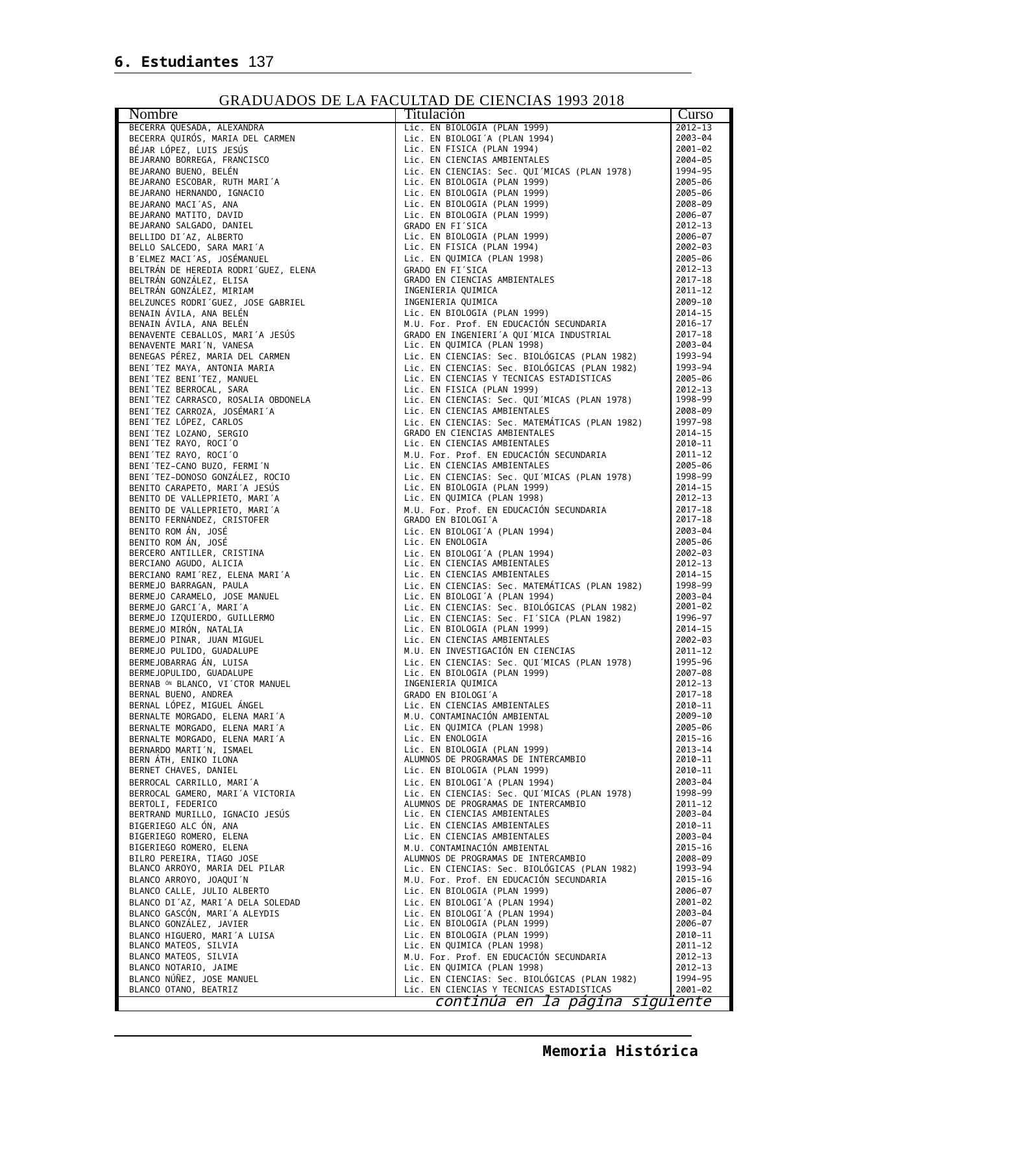

6. Estudiantes 137
GRADUADOS DE LA FACULTAD DE CIENCIAS 1993 2018
| Nombre | Titulación | Curso |
| --- | --- | --- |
| BECERRA QUESADA, ALEXANDRA | Lic. EN BIOLOGIA (PLAN 1999) | 2012–13 |
| BECERRA QUIRÓS, MARIA DEL CARMEN | Lic. EN BIOLOGI´A (PLAN 1994) | 2003–04 |
| BÉJAR LÓPEZ, LUIS JESÚS | Lic. EN FISICA (PLAN 1994) | 2001–02 |
| BEJARANO BORREGA, FRANCISCO | Lic. EN CIENCIAS AMBIENTALES | 2004–05 |
| BEJARANO BUENO, BELÉN | Lic. EN CIENCIAS: Sec. QUI´MICAS (PLAN 1978) | 1994–95 |
| BEJARANO ESCOBAR, RUTH MARI´A | Lic. EN BIOLOGIA (PLAN 1999) | 2005–06 |
| BEJARANO HERNANDO, IGNACIO | Lic. EN BIOLOGIA (PLAN 1999) | 2005–06 |
| BEJARANO MACI´AS, ANA | Lic. EN BIOLOGIA (PLAN 1999) | 2008–09 |
| BEJARANO MATITO, DAVID | Lic. EN BIOLOGIA (PLAN 1999) | 2006–07 |
| BEJARANO SALGADO, DANIEL | GRADO EN FI´SICA | 2012–13 |
| BELLIDO DI´AZ, ALBERTO | Lic. EN BIOLOGIA (PLAN 1999) | 2006–07 |
| BELLO SALCEDO, SARA MARI´A | Lic. EN FISICA (PLAN 1994) | 2002–03 |
| B´ELMEZ MACI´AS, JOSÉMANUEL | Lic. EN QUIMICA (PLAN 1998) | 2005–06 |
| BELTRÁN DE HEREDIA RODRI´GUEZ, ELENA | GRADO EN FI´SICA | 2012–13 |
| BELTRÁN GONZÁLEZ, ELISA | GRADO EN CIENCIAS AMBIENTALES | 2017–18 |
| BELTRÁN GONZÁLEZ, MIRIAM | INGENIERIA QUIMICA | 2011–12 |
| BELZUNCES RODRI´GUEZ, JOSE GABRIEL | INGENIERIA QUIMICA | 2009–10 |
| BENAIN ÁVILA, ANA BELÉN | Lic. EN BIOLOGIA (PLAN 1999) | 2014–15 |
| BENAIN ÁVILA, ANA BELÉN | M.U. For. Prof. EN EDUCACIÓN SECUNDARIA | 2016–17 |
| BENAVENTE CEBALLOS, MARI´A JESÚS | GRADO EN INGENIERI´A QUI´MICA INDUSTRIAL | 2017–18 |
| BENAVENTE MARI´N, VANESA | Lic. EN QUIMICA (PLAN 1998) | 2003–04 |
| BENEGAS PÉREZ, MARIA DEL CARMEN | Lic. EN CIENCIAS: Sec. BIOLÓGICAS (PLAN 1982) | 1993–94 |
| BENI´TEZ MAYA, ANTONIA MARIA | Lic. EN CIENCIAS: Sec. BIOLÓGICAS (PLAN 1982) | 1993–94 |
| BENI´TEZ BENI´TEZ, MANUEL | Lic. EN CIENCIAS Y TECNICAS ESTADISTICAS | 2005–06 |
| BENI´TEZ BERROCAL, SARA | Lic. EN FISICA (PLAN 1999) | 2012–13 |
| BENI´TEZ CARRASCO, ROSALIA OBDONELA | Lic. EN CIENCIAS: Sec. QUI´MICAS (PLAN 1978) | 1998–99 |
| BENI´TEZ CARROZA, JOSÉMARI´A | Lic. EN CIENCIAS AMBIENTALES | 2008–09 |
| BENI´TEZ LÓPEZ, CARLOS | Lic. EN CIENCIAS: Sec. MATEMÁTICAS (PLAN 1982) | 1997–98 |
| BENI´TEZ LOZANO, SERGIO | GRADO EN CIENCIAS AMBIENTALES | 2014–15 |
| BENI´TEZ RAYO, ROCI´O | Lic. EN CIENCIAS AMBIENTALES | 2010–11 |
| BENI´TEZ RAYO, ROCI´O | M.U. For. Prof. EN EDUCACIÓN SECUNDARIA | 2011–12 |
| BENI´TEZ–CANO BUZO, FERMI´N | Lic. EN CIENCIAS AMBIENTALES | 2005–06 |
| BENI´TEZ–DONOSO GONZÁLEZ, ROCIO | Lic. EN CIENCIAS: Sec. QUI´MICAS (PLAN 1978) | 1998–99 |
| BENITO CARAPETO, MARI´A JESÚS | Lic. EN BIOLOGIA (PLAN 1999) | 2014–15 |
| BENITO DE VALLEPRIETO, MARI´A | Lic. EN QUIMICA (PLAN 1998) | 2012–13 |
| BENITO DE VALLEPRIETO, MARI´A | M.U. For. Prof. EN EDUCACIÓN SECUNDARIA | 2017–18 |
| BENITO FERNÁNDEZ, CRISTOFER | GRADO EN BIOLOGI´A | 2017–18 |
| BENITO ROM ÁN, JOSÉ | Lic. EN BIOLOGI´A (PLAN 1994) | 2003–04 |
| BENITO ROM ÁN, JOSÉ | Lic. EN ENOLOGIA | 2005–06 |
| BERCERO ANTILLER, CRISTINA | Lic. EN BIOLOGI´A (PLAN 1994) | 2002–03 |
| BERCIANO AGUDO, ALICIA | Lic. EN CIENCIAS AMBIENTALES | 2012–13 |
| BERCIANO RAMI´REZ, ELENA MARI´A | Lic. EN CIENCIAS AMBIENTALES | 2014–15 |
| BERMEJO BARRAGAN, PAULA | Lic. EN CIENCIAS: Sec. MATEMÁTICAS (PLAN 1982) | 1998–99 |
| BERMEJO CARAMELO, JOSE MANUEL | Lic. EN BIOLOGI´A (PLAN 1994) | 2003–04 |
| BERMEJO GARCI´A, MARI´A | Lic. EN CIENCIAS: Sec. BIOLÓGICAS (PLAN 1982) | 2001–02 |
| BERMEJO IZQUIERDO, GUILLERMO | Lic. EN CIENCIAS: Sec. FI´SICA (PLAN 1982) | 1996–97 |
| BERMEJO MIRÓN, NATALIA | Lic. EN BIOLOGIA (PLAN 1999) | 2014–15 |
| BERMEJO PINAR, JUAN MIGUEL | Lic. EN CIENCIAS AMBIENTALES | 2002–03 |
| BERMEJO PULIDO, GUADALUPE | M.U. EN INVESTIGACIÓN EN CIENCIAS | 2011–12 |
| BERMEJOBARRAG ÁN, LUISA | Lic. EN CIENCIAS: Sec. QUI´MICAS (PLAN 1978) | 1995–96 |
| BERMEJOPULIDO, GUADALUPE | Lic. EN BIOLOGIA (PLAN 1999) | 2007–08 |
| BERNAB ÓN BLANCO, VI´CTOR MANUEL | INGENIERIA QUIMICA | 2012–13 |
| BERNAL BUENO, ANDREA | GRADO EN BIOLOGI´A | 2017–18 |
| BERNAL LÓPEZ, MIGUEL ÁNGEL | Lic. EN CIENCIAS AMBIENTALES | 2010–11 |
| BERNALTE MORGADO, ELENA MARI´A | M.U. CONTAMINACIÓN AMBIENTAL | 2009–10 |
| BERNALTE MORGADO, ELENA MARI´A | Lic. EN QUIMICA (PLAN 1998) | 2005–06 |
| BERNALTE MORGADO, ELENA MARI´A | Lic. EN ENOLOGIA | 2015–16 |
| BERNARDO MARTI´N, ISMAEL | Lic. EN BIOLOGIA (PLAN 1999) | 2013–14 |
| BERN ÁTH, ENIKO ILONA | ALUMNOS DE PROGRAMAS DE INTERCAMBIO | 2010–11 |
| BERNET CHAVES, DANIEL | Lic. EN BIOLOGIA (PLAN 1999) | 2010–11 |
| BERROCAL CARRILLO, MARI´A | Lic. EN BIOLOGI´A (PLAN 1994) | 2003–04 |
| BERROCAL GAMERO, MARI´A VICTORIA | Lic. EN CIENCIAS: Sec. QUI´MICAS (PLAN 1978) | 1998–99 |
| BERTOLI, FEDERICO | ALUMNOS DE PROGRAMAS DE INTERCAMBIO | 2011–12 |
| BERTRAND MURILLO, IGNACIO JESÚS | Lic. EN CIENCIAS AMBIENTALES | 2003–04 |
| BIGERIEGO ALC ÓN, ANA | Lic. EN CIENCIAS AMBIENTALES | 2010–11 |
| BIGERIEGO ROMERO, ELENA | Lic. EN CIENCIAS AMBIENTALES | 2003–04 |
| BIGERIEGO ROMERO, ELENA | M.U. CONTAMINACIÓN AMBIENTAL | 2015–16 |
| BILRO PEREIRA, TIAGO JOSE | ALUMNOS DE PROGRAMAS DE INTERCAMBIO | 2008–09 |
| BLANCO ARROYO, MARIA DEL PILAR | Lic. EN CIENCIAS: Sec. BIOLÓGICAS (PLAN 1982) | 1993–94 |
| BLANCO ARROYO, JOAQUI´N | M.U. For. Prof. EN EDUCACIÓN SECUNDARIA | 2015–16 |
| BLANCO CALLE, JULIO ALBERTO | Lic. EN BIOLOGIA (PLAN 1999) | 2006–07 |
| BLANCO DI´AZ, MARI´A DELA SOLEDAD | Lic. EN BIOLOGI´A (PLAN 1994) | 2001–02 |
| BLANCO GASCÓN, MARI´A ALEYDIS | Lic. EN BIOLOGI´A (PLAN 1994) | 2003–04 |
| BLANCO GONZÁLEZ, JAVIER | Lic. EN BIOLOGIA (PLAN 1999) | 2006–07 |
| BLANCO HIGUERO, MARI´A LUISA | Lic. EN BIOLOGIA (PLAN 1999) | 2010–11 |
| BLANCO MATEOS, SILVIA | Lic. EN QUIMICA (PLAN 1998) | 2011–12 |
| BLANCO MATEOS, SILVIA | M.U. For. Prof. EN EDUCACIÓN SECUNDARIA | 2012–13 |
| BLANCO NOTARIO, JAIME | Lic. EN QUIMICA (PLAN 1998) | 2012–13 |
| BLANCO NÚÑEZ, JOSE MANUEL | Lic. EN CIENCIAS: Sec. BIOLÓGICAS (PLAN 1982) | 1994–95 |
| BLANCO OTANO, BEATRIZ | Lic. EN CIENCIAS Y TECNICAS ESTADISTICAS | 2001–02 |
| continúa en la página siguiente |  |  |
Memoria Histórica